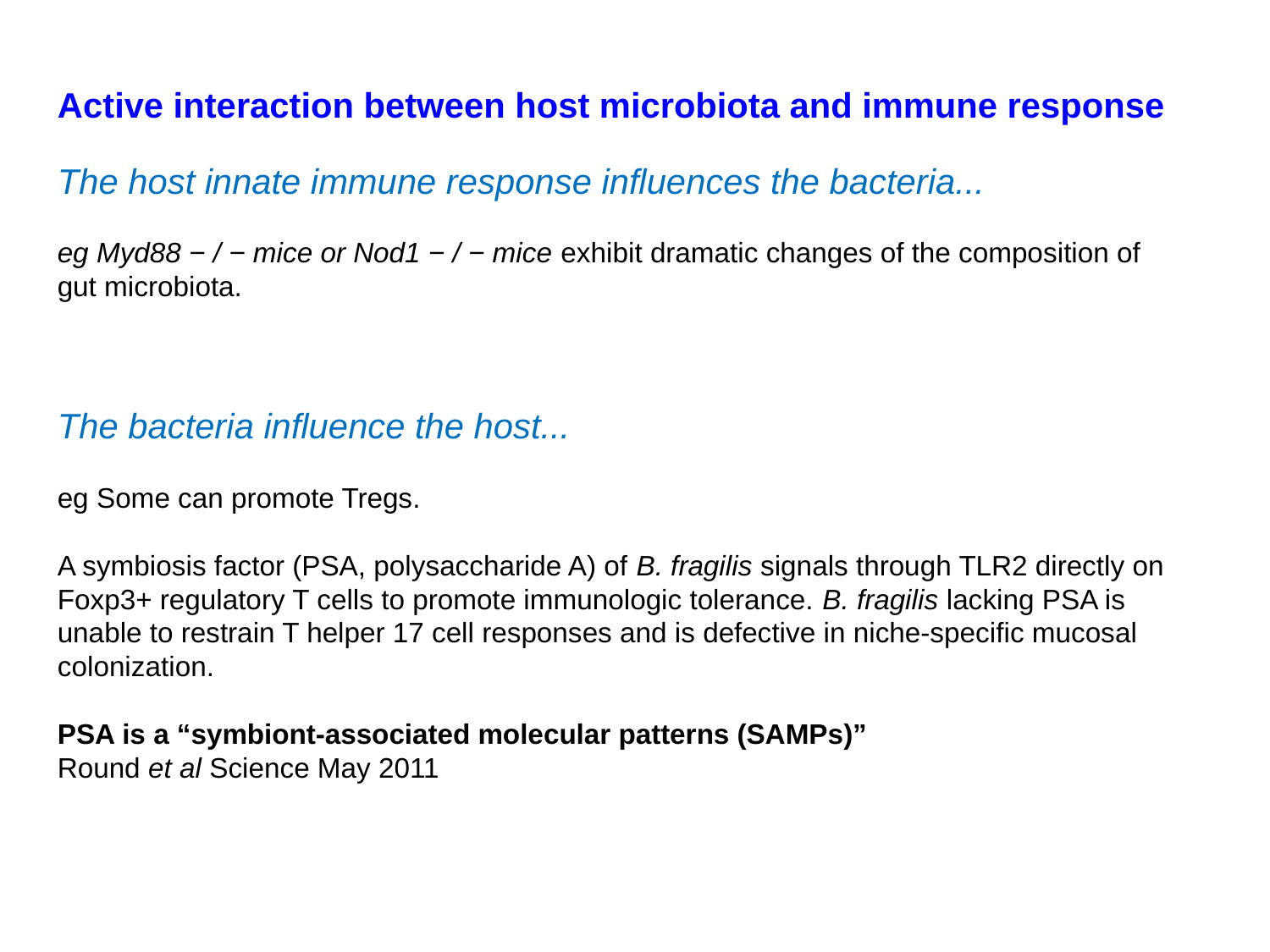

Active interaction between host microbiota and immune response

The host innate immune response influences the bacteria...

eg Myd88 − / − mice or Nod1 − / − mice exhibit dramatic changes of the composition of gut microbiota.

The bacteria influence the host...

eg Some can promote Tregs.

A symbiosis factor (PSA, polysaccharide A) of B. fragilis signals through TLR2 directly on Foxp3+ regulatory T cells to promote immunologic tolerance. B. fragilis lacking PSA is unable to restrain T helper 17 cell responses and is defective in niche-specific mucosal colonization.

PSA is a “symbiont-associated molecular patterns (SAMPs)”
Round et al Science May 2011